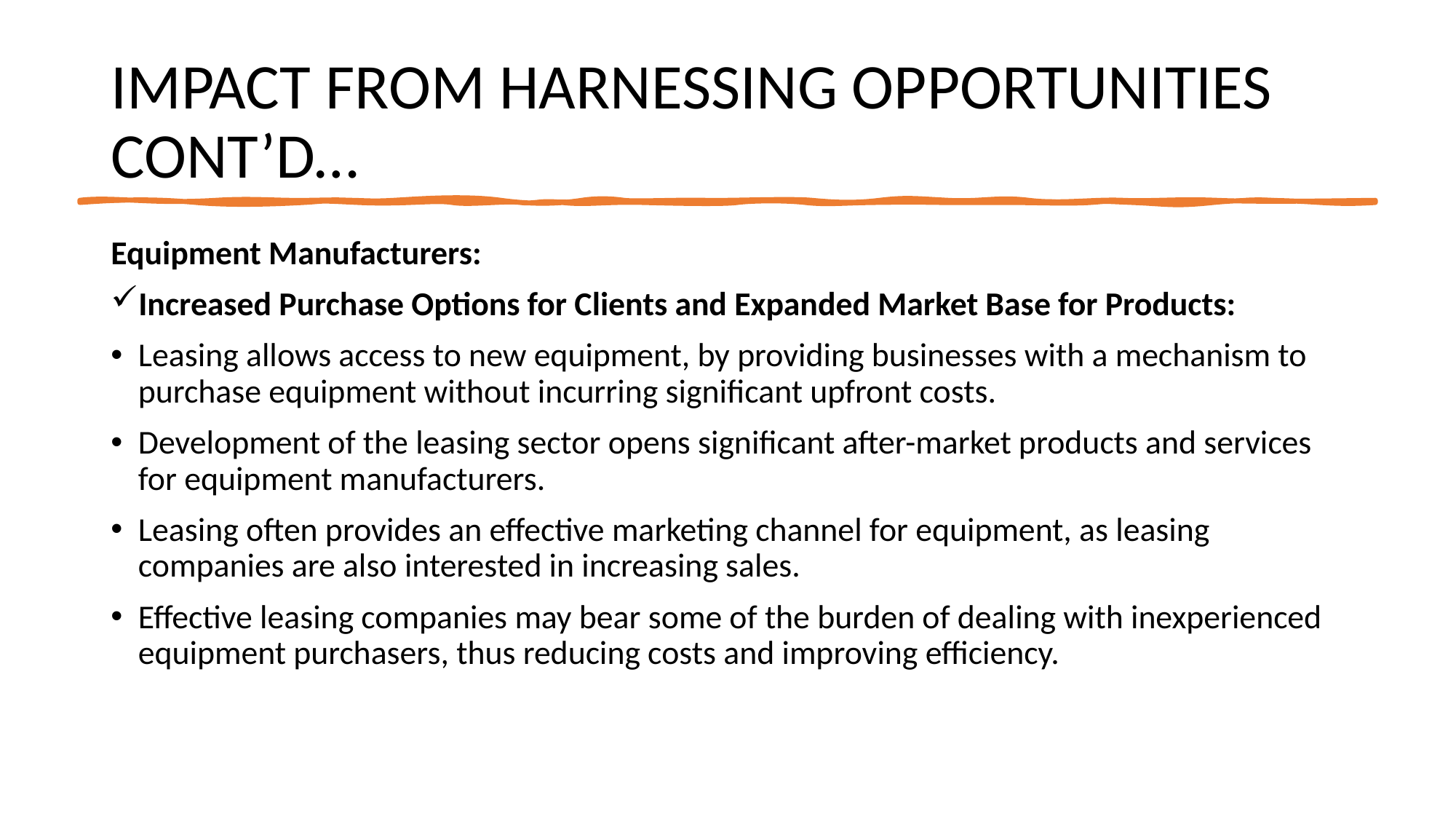

# IMPACT FROM HARNESSING OPPORTUNITIES CONT’D…

Equipment Manufacturers:
Increased Purchase Options for Clients and Expanded Market Base for Products:
Leasing allows access to new equipment, by providing businesses with a mechanism to purchase equipment without incurring significant upfront costs.
Development of the leasing sector opens significant after-market products and services for equipment manufacturers.
Leasing often provides an effective marketing channel for equipment, as leasing companies are also interested in increasing sales.
Effective leasing companies may bear some of the burden of dealing with inexperienced equipment purchasers, thus reducing costs and improving efficiency.